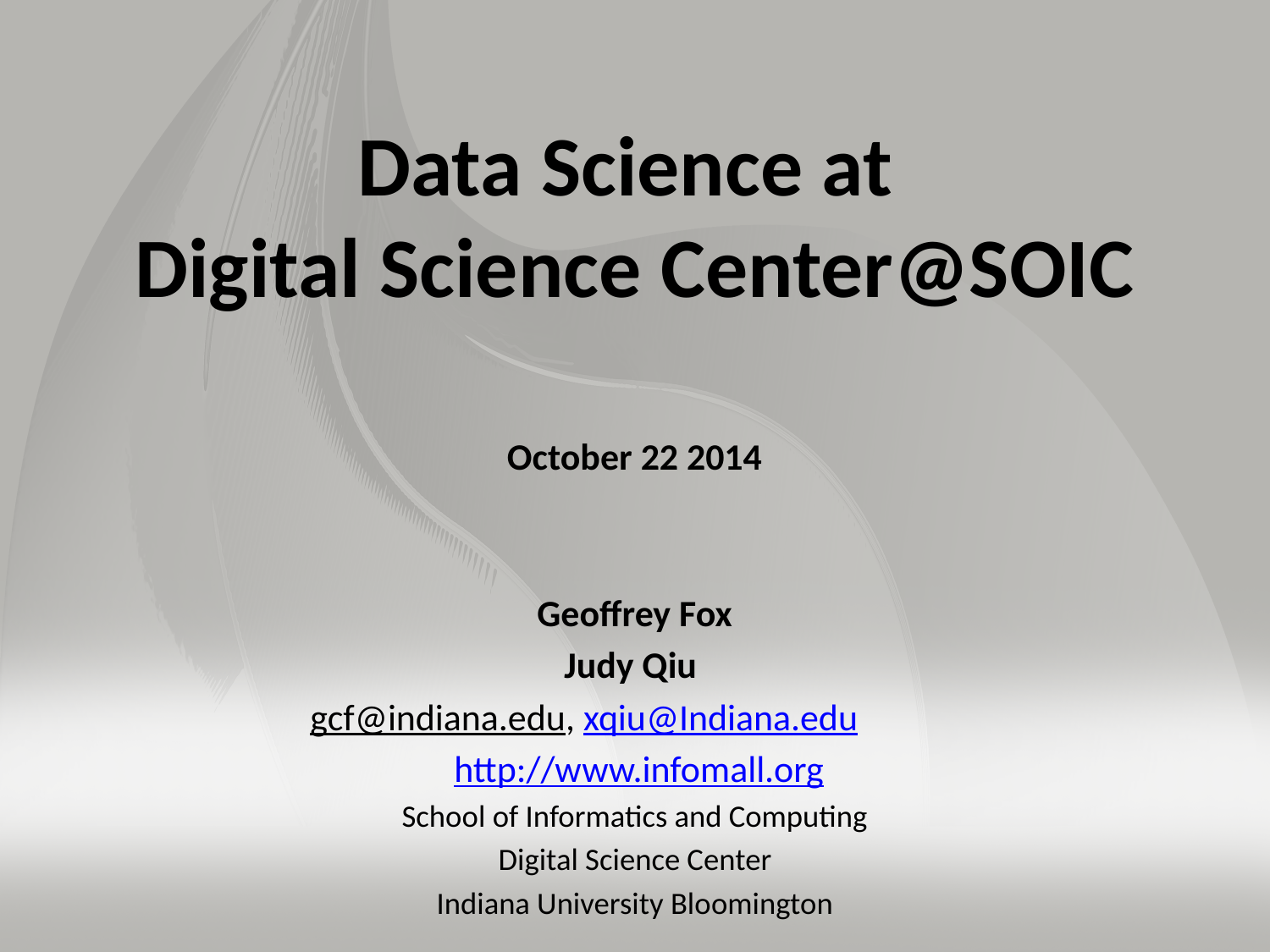

# Data Science at Digital Science Center@SOIC
October 22 2014

Geoffrey Fox
Judy Qiu
gcf@indiana.edu, xqiu@Indiana.edu
 http://www.infomall.org
School of Informatics and Computing
Digital Science Center
Indiana University Bloomington